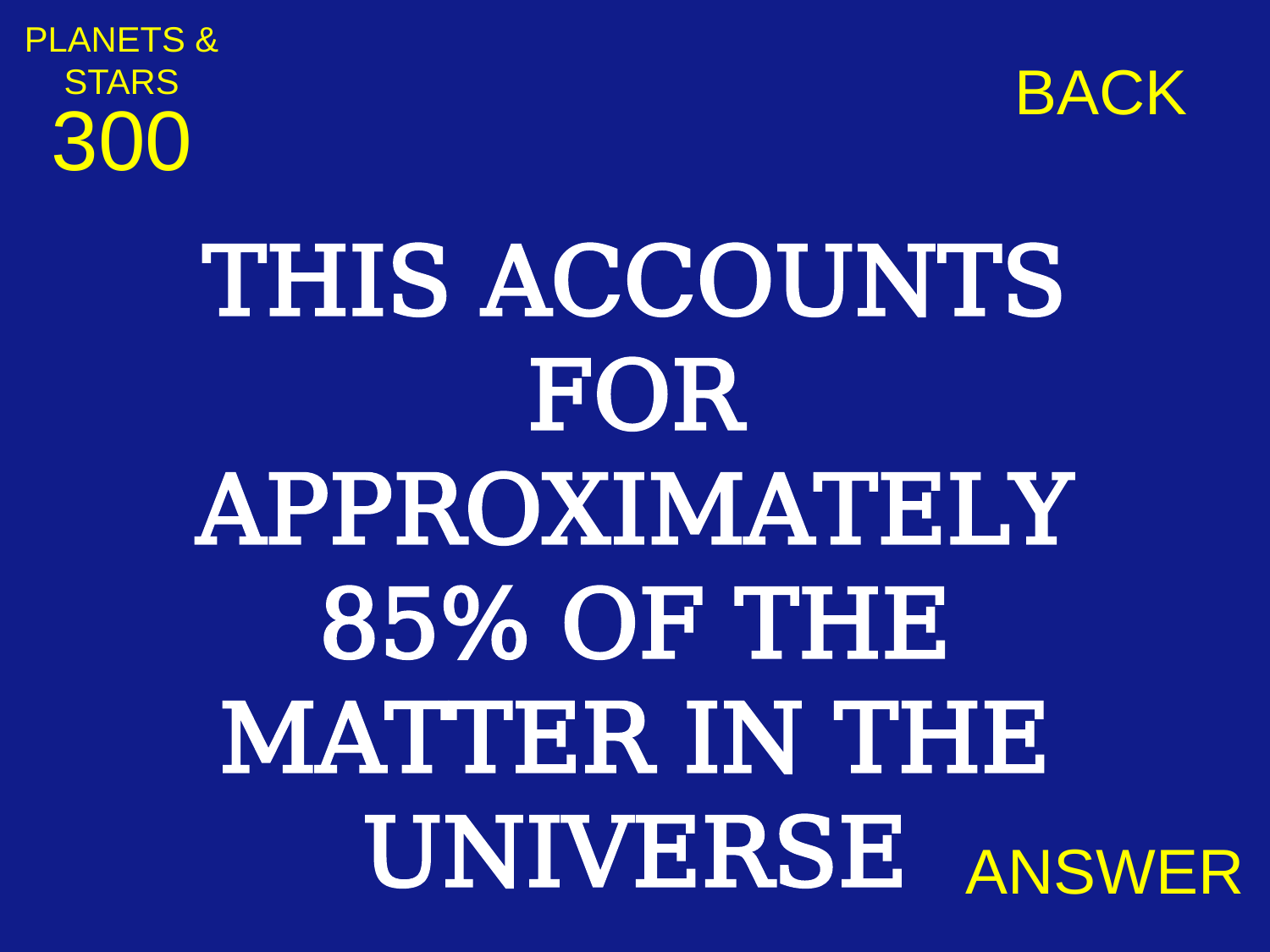

PLANETS &
STARS
BACK
300
THIS ACCOUNTS FOR APPROXIMATELY 85% OF THE MATTER IN THE UNIVERSE

ANSWER